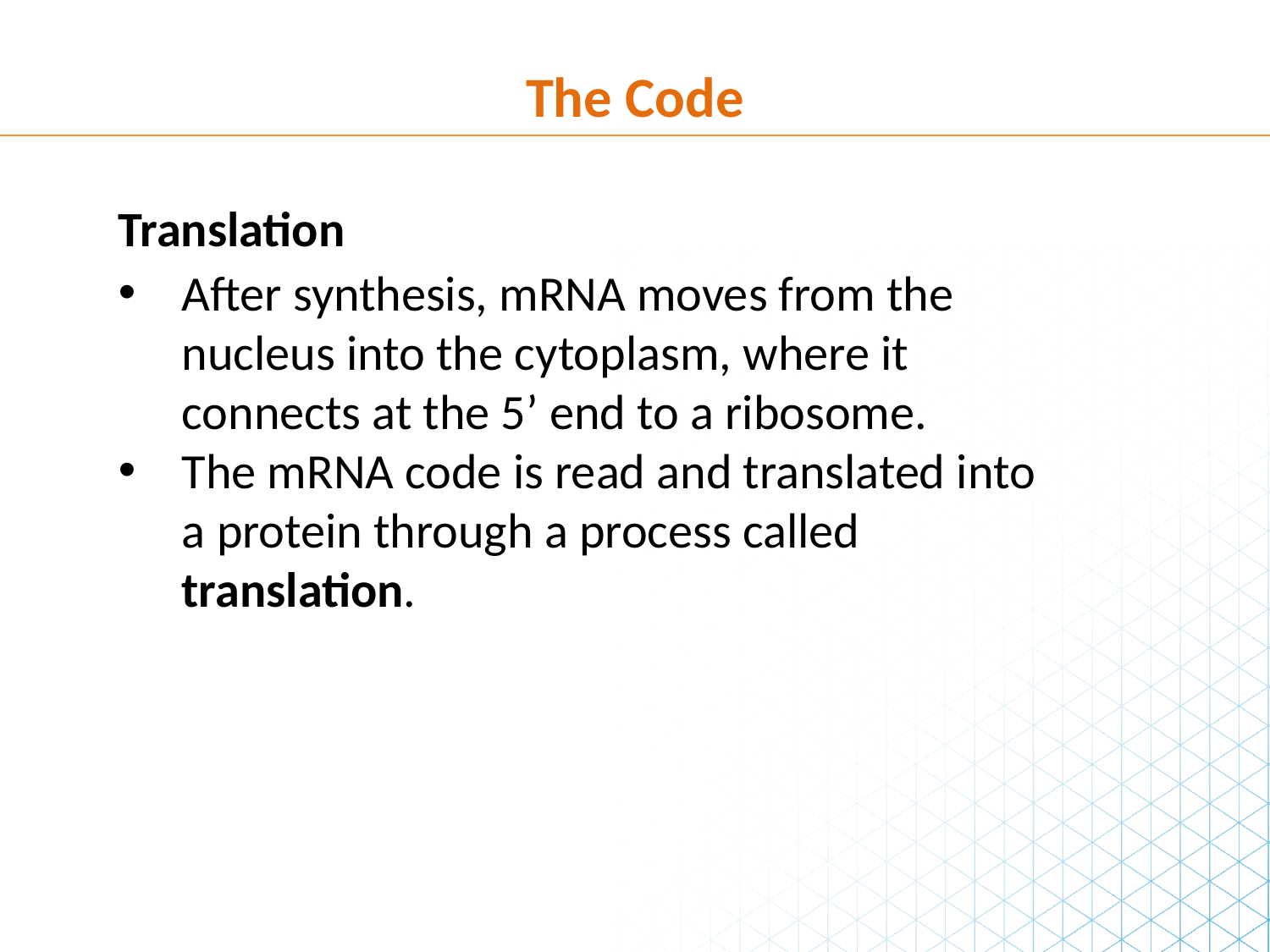

The Code
Translation
After synthesis, mRNA moves from the nucleus into the cytoplasm, where it connects at the 5’ end to a ribosome.
The mRNA code is read and translated into a protein through a process called translation.